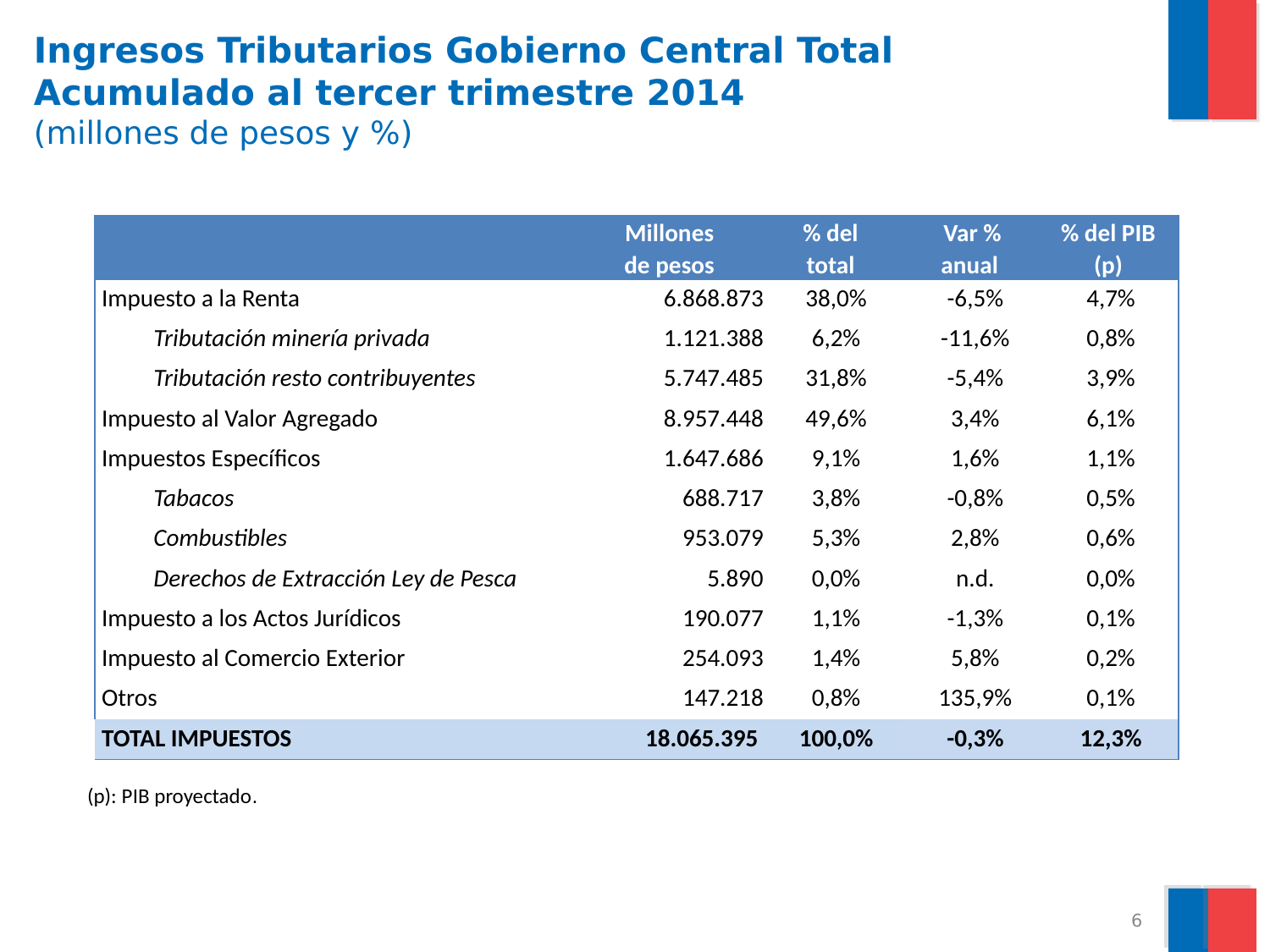

# Ingresos Tributarios Gobierno Central Total Acumulado al tercer trimestre 2014 (millones de pesos y %)
|  |  | Millones | % del | Var % | % del PIB |
| --- | --- | --- | --- | --- | --- |
|  |  | de pesos | total | anual | (p) |
| Impuesto a la Renta |  | 6.868.873 | 38,0% | -6,5% | 4,7% |
|  | Tributación minería privada | 1.121.388 | 6,2% | -11,6% | 0,8% |
|  | Tributación resto contribuyentes | 5.747.485 | 31,8% | -5,4% | 3,9% |
| Impuesto al Valor Agregado |  | 8.957.448 | 49,6% | 3,4% | 6,1% |
| Impuestos Específicos |  | 1.647.686 | 9,1% | 1,6% | 1,1% |
|  | Tabacos | 688.717 | 3,8% | -0,8% | 0,5% |
|  | Combustibles | 953.079 | 5,3% | 2,8% | 0,6% |
|  | Derechos de Extracción Ley de Pesca | 5.890 | 0,0% | n.d. | 0,0% |
| Impuesto a los Actos Jurídicos |  | 190.077 | 1,1% | -1,3% | 0,1% |
| Impuesto al Comercio Exterior |  | 254.093 | 1,4% | 5,8% | 0,2% |
| Otros |  | 147.218 | 0,8% | 135,9% | 0,1% |
| TOTAL IMPUESTOS |  | 18.065.395 | 100,0% | -0,3% | 12,3% |
(p): PIB proyectado.
6